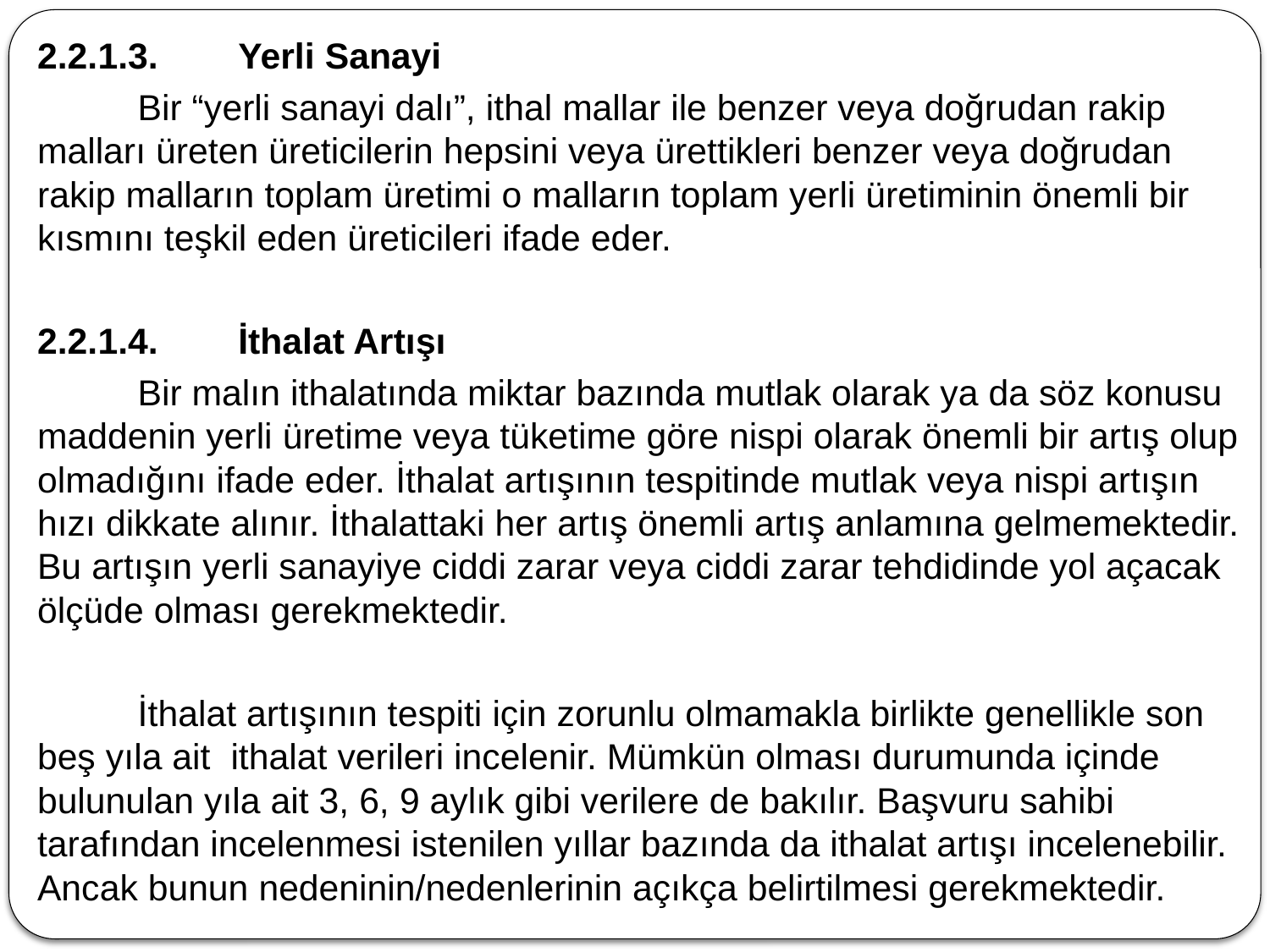

2.2.1.3.	Yerli Sanayi
	Bir “yerli sanayi dalı”, ithal mallar ile benzer veya doğrudan rakip malları üreten üreticilerin hepsini veya ürettikleri benzer veya doğrudan rakip malların toplam üretimi o malların toplam yerli üretiminin önemli bir kısmını teşkil eden üreticileri ifade eder.

2.2.1.4.	İthalat Artışı
	Bir malın ithalatında miktar bazında mutlak olarak ya da söz konusu maddenin yerli üretime veya tüketime göre nispi olarak önemli bir artış olup olmadığını ifade eder. İthalat artışının tespitinde mutlak veya nispi artışın hızı dikkate alınır. İthalattaki her artış önemli artış anlamına gelmemektedir. Bu artışın yerli sanayiye ciddi zarar veya ciddi zarar tehdidinde yol açacak ölçüde olması gerekmektedir.

	İthalat artışının tespiti için zorunlu olmamakla birlikte genellikle son beş yıla ait  ithalat verileri incelenir. Mümkün olması durumunda içinde bulunulan yıla ait 3, 6, 9 aylık gibi verilere de bakılır. Başvuru sahibi tarafından incelenmesi istenilen yıllar bazında da ithalat artışı incelenebilir. Ancak bunun nedeninin/nedenlerinin açıkça belirtilmesi gerekmektedir.